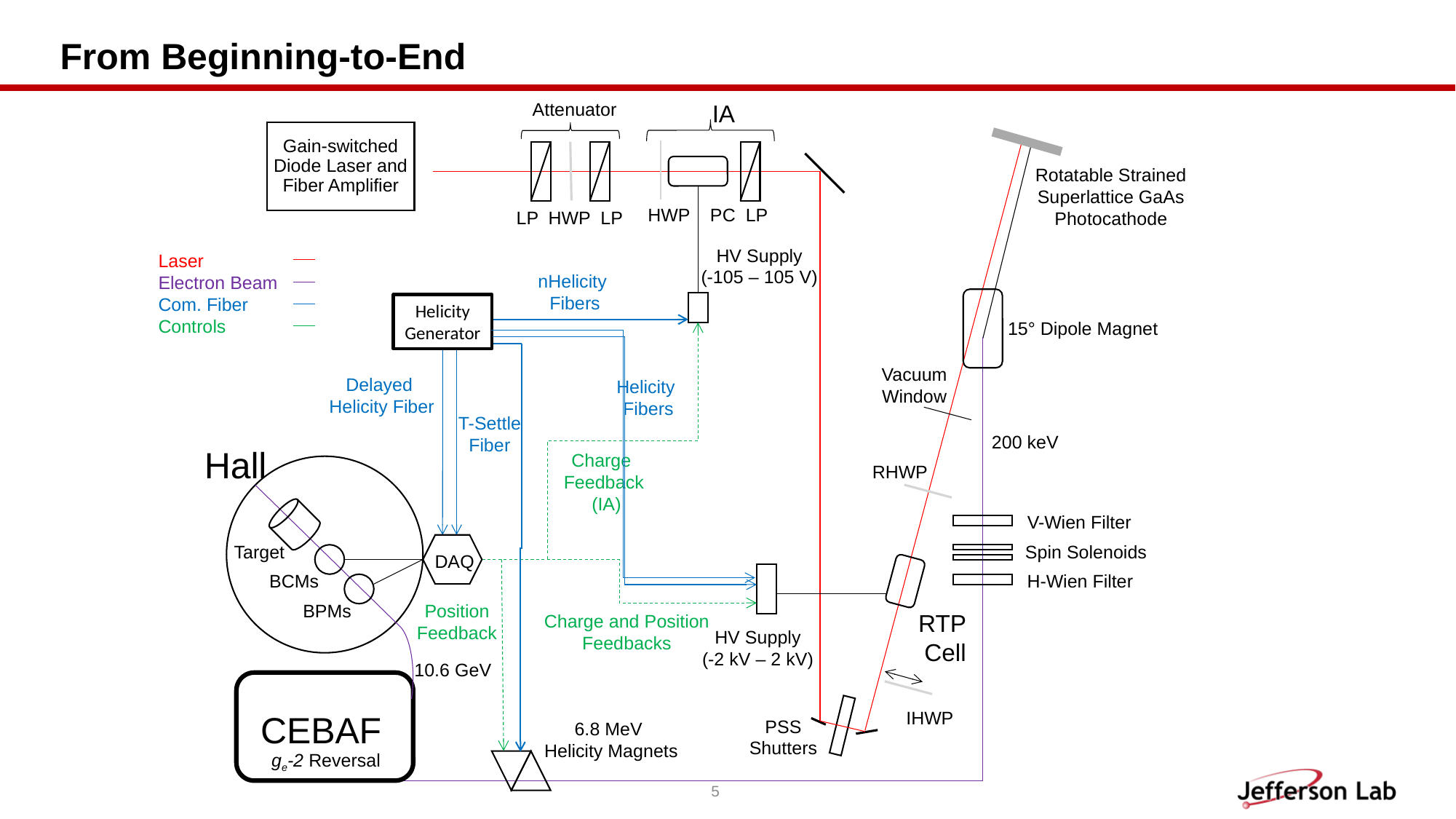

# From Beginning-to-End

Attenuator
IA
Gain-switched Diode Laser and Fiber Amplifier

Rotatable Strained
Superlattice GaAs
Photocathode
HWP    PC  LP
LP  HWP  LP
HV Supply
(-105 – 105 V)
Laser
Electron Beam
Com. Fiber
Controls
nHelicity
Fibers

Helicity Generator
15° Dipole Magnet
Vacuum
Window
Delayed
Helicity Fiber
Helicity
Fibers
T-Settle
Fiber
200 keV
Hall
Charge
Feedback
 (IA)
RHWP

V-Wien Filter

Target

Spin Solenoids

DAQ

BCMs

H-Wien Filter

BPMs
Position
Feedback
RTP
Cell
Charge and Position
Feedbacks
HV Supply
(-2 kV – 2 kV)

10.6 GeV

IHWP
CEBAF
PSS
Shutters
6.8 MeV
Helicity Magnets
ge-2 Reversal

5